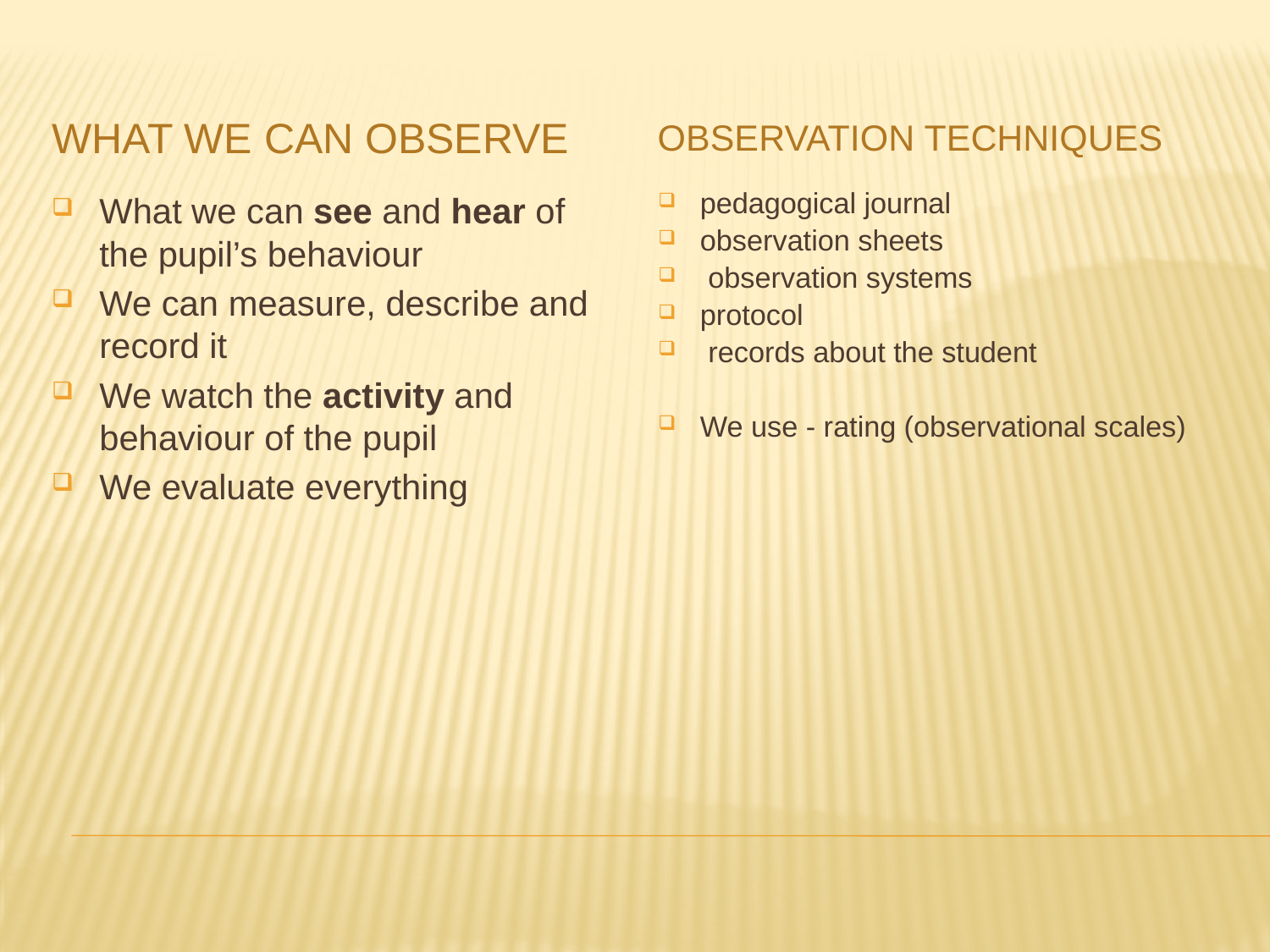

What we can observe
observation techniques
What we can see and hear of the pupil’s behaviour
We can measure, describe and record it
We watch the activity and behaviour of the pupil
We evaluate everything

pedagogical journal
observation sheets
 observation systems
protocol
 records about the student

We use - rating (observational scales)